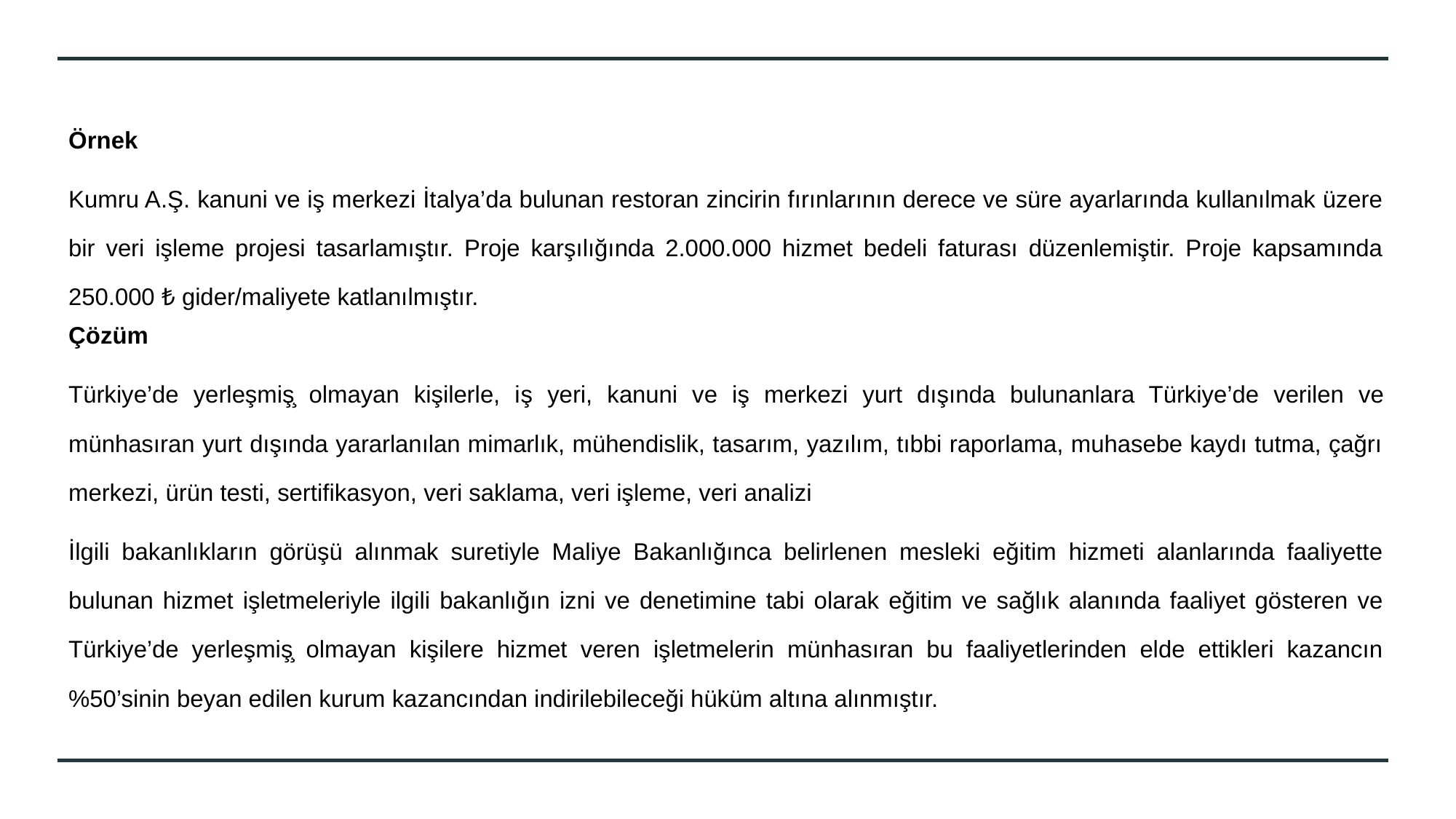

Örnek
Kumru A.Ş. kanuni ve iş merkezi İtalya’da bulunan restoran zincirin fırınlarının derece ve süre ayarlarında kullanılmak üzere bir veri işleme projesi tasarlamıştır. Proje karşılığında 2.000.000 hizmet bedeli faturası düzenlemiştir. Proje kapsamında 250.000 ₺ gider/maliyete katlanılmıştır.
Çözüm
Türkiye’de yerleşmiş̧ olmayan kişilerle, iş yeri, kanuni ve iş merkezi yurt dışında bulunanlara Türkiye’de verilen ve münhasıran yurt dışında yararlanılan mimarlık, mühendislik, tasarım, yazılım, tıbbi raporlama, muhasebe kaydı tutma, çağrı merkezi, ürün testi, sertifikasyon, veri saklama, veri işleme, veri analizi
İlgili bakanlıkların görüşü alınmak suretiyle Maliye Bakanlığınca belirlenen mesleki eğitim hizmeti alanlarında faaliyette bulunan hizmet işletmeleriyle ilgili bakanlığın izni ve denetimine tabi olarak eğitim ve sağlık alanında faaliyet gösteren ve Türkiye’de yerleşmiş̧ olmayan kişilere hizmet veren işletmelerin münhasıran bu faaliyetlerinden elde ettikleri kazancın %50’sinin beyan edilen kurum kazancından indirilebileceği hüküm altına alınmıştır.